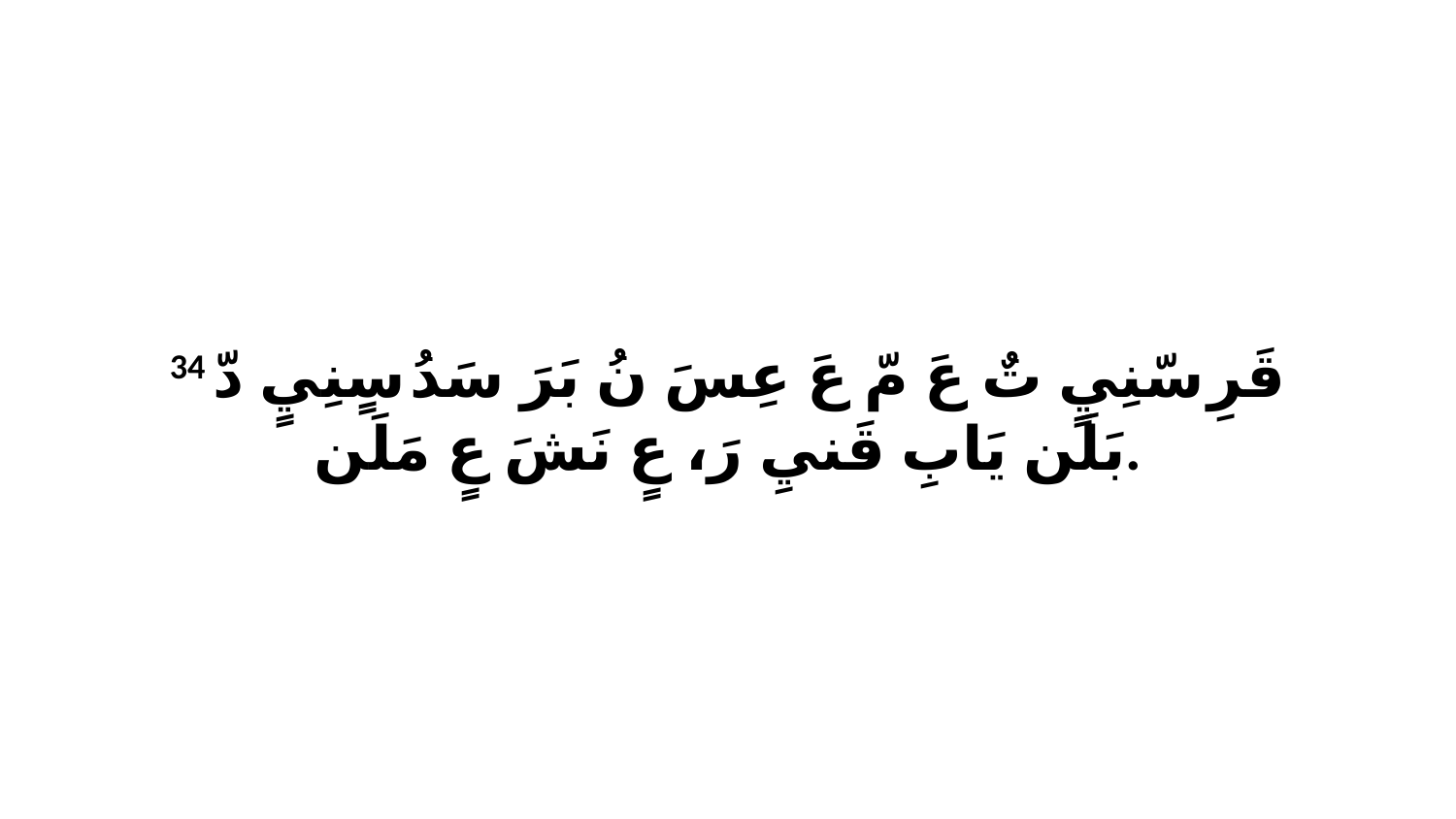

34 قَرِ سّنِيٍ تٌ عَ مّ عَ عِسَ نُ بَرَ سَدُ سٍنِيٍ دّ بَلَن يَابِ قَنيِ رَ، عٍ نَشَ عٍ مَلَن.